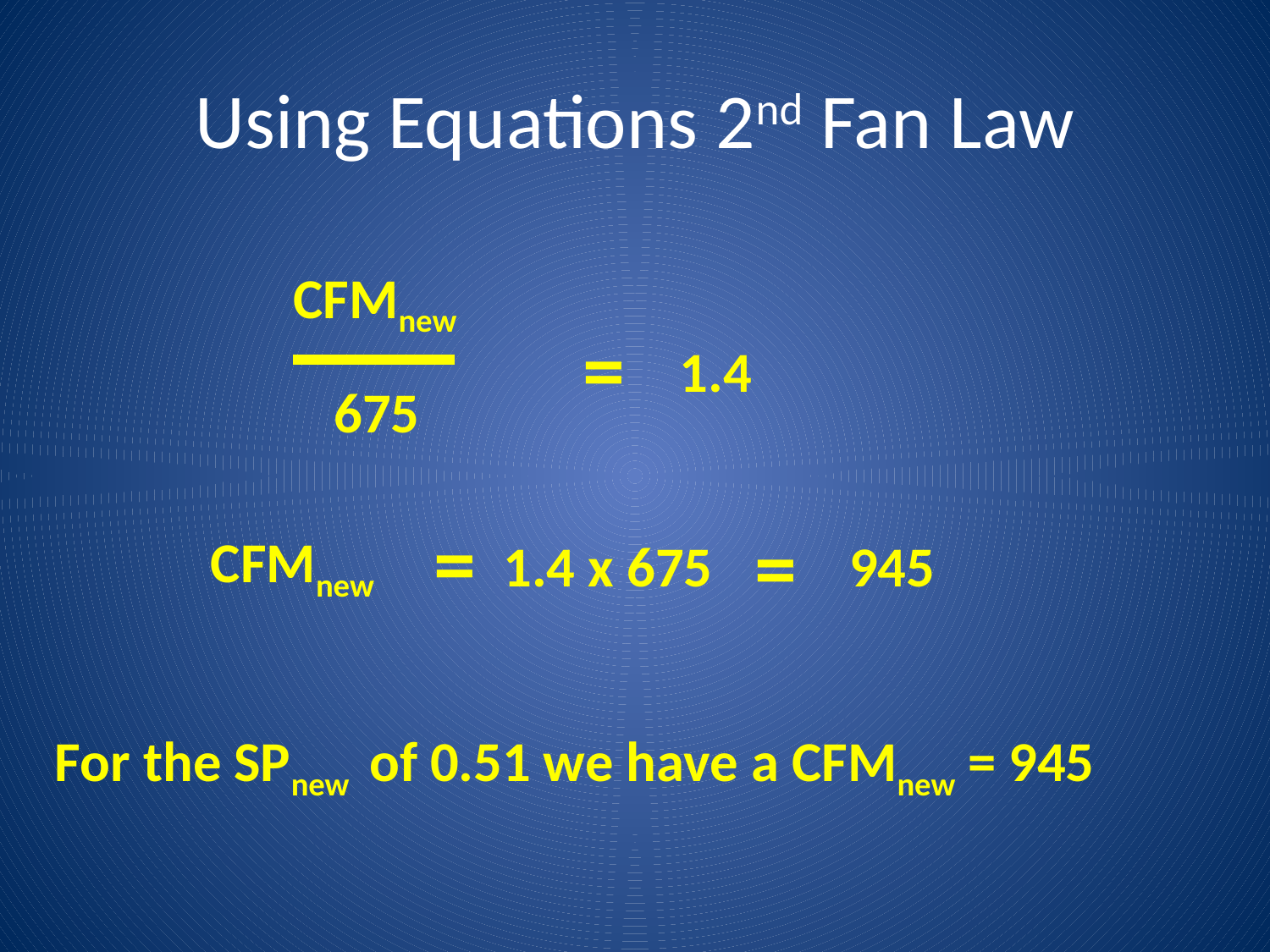

# Using Equations 2nd Fan Law
CFMnew

=
1.4
675
=
=
CFMnew
945
1.4 x 675
For the SPnew  of 0.51 we have a CFMnew = 945